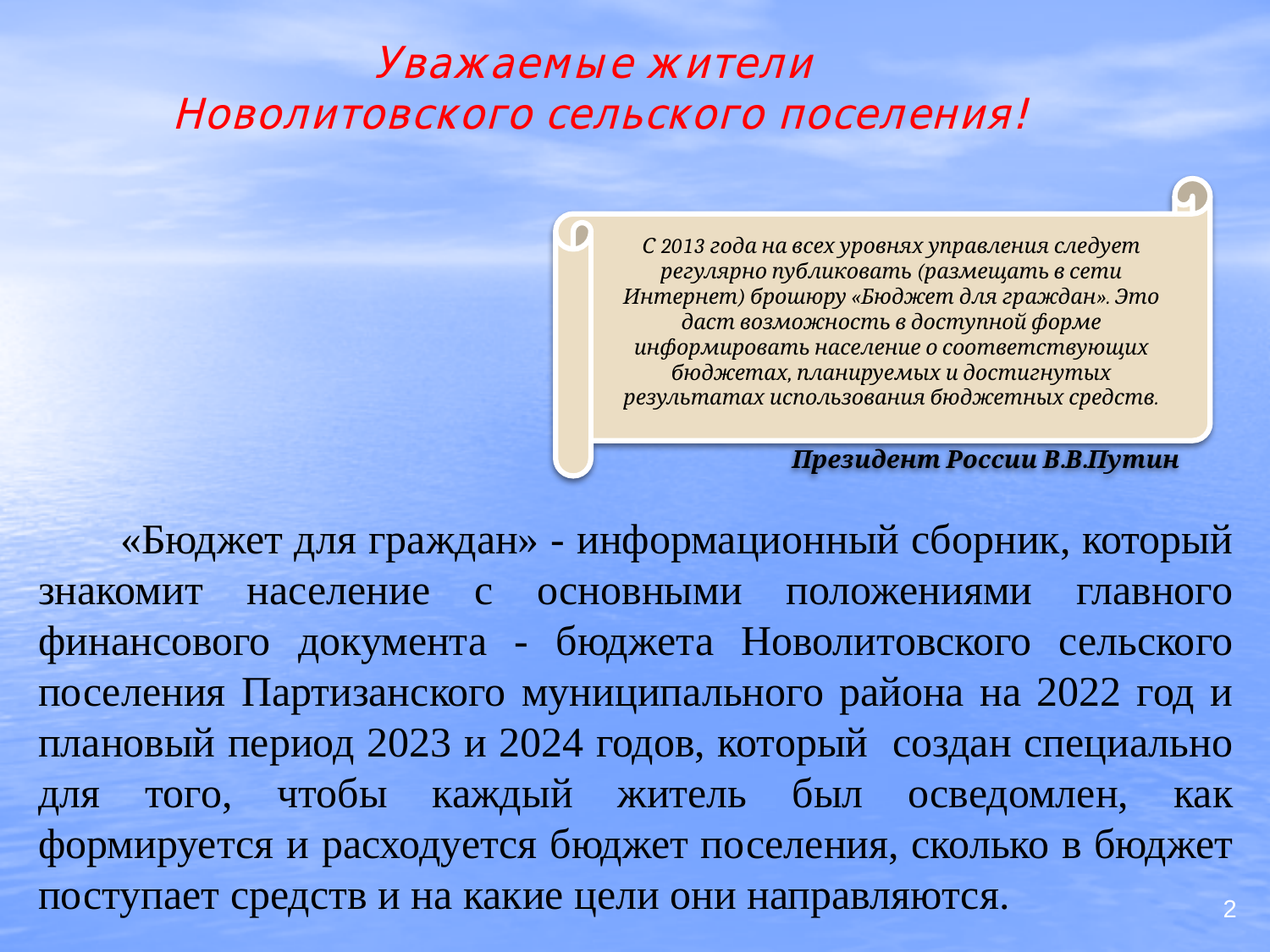

Уважаемые жители
Новолитовского сельского поселения!

С 2013 года на всех уровнях управления следует регулярно публиковать (размещать в сети Интернет) брошюру «Бюджет для граждан». Это даст возможность в доступной форме информировать население о соответствующих бюджетах, планируемых и достигнутых результатах использования бюджетных средств.

Президент России В.В.Путин
          «Бюджет для граждан» - информационный сборник, который знакомит население с основными положениями главного финансового документа - бюджета Новолитовского сельского поселения Партизанского муниципального района на 2022 год и плановый период 2023 и 2024 годов, который  создан специально для того, чтобы каждый житель был осведомлен, как формируется и расходуется бюджет поселения, сколько в бюджет поступает средств и на какие цели они направляются.
2